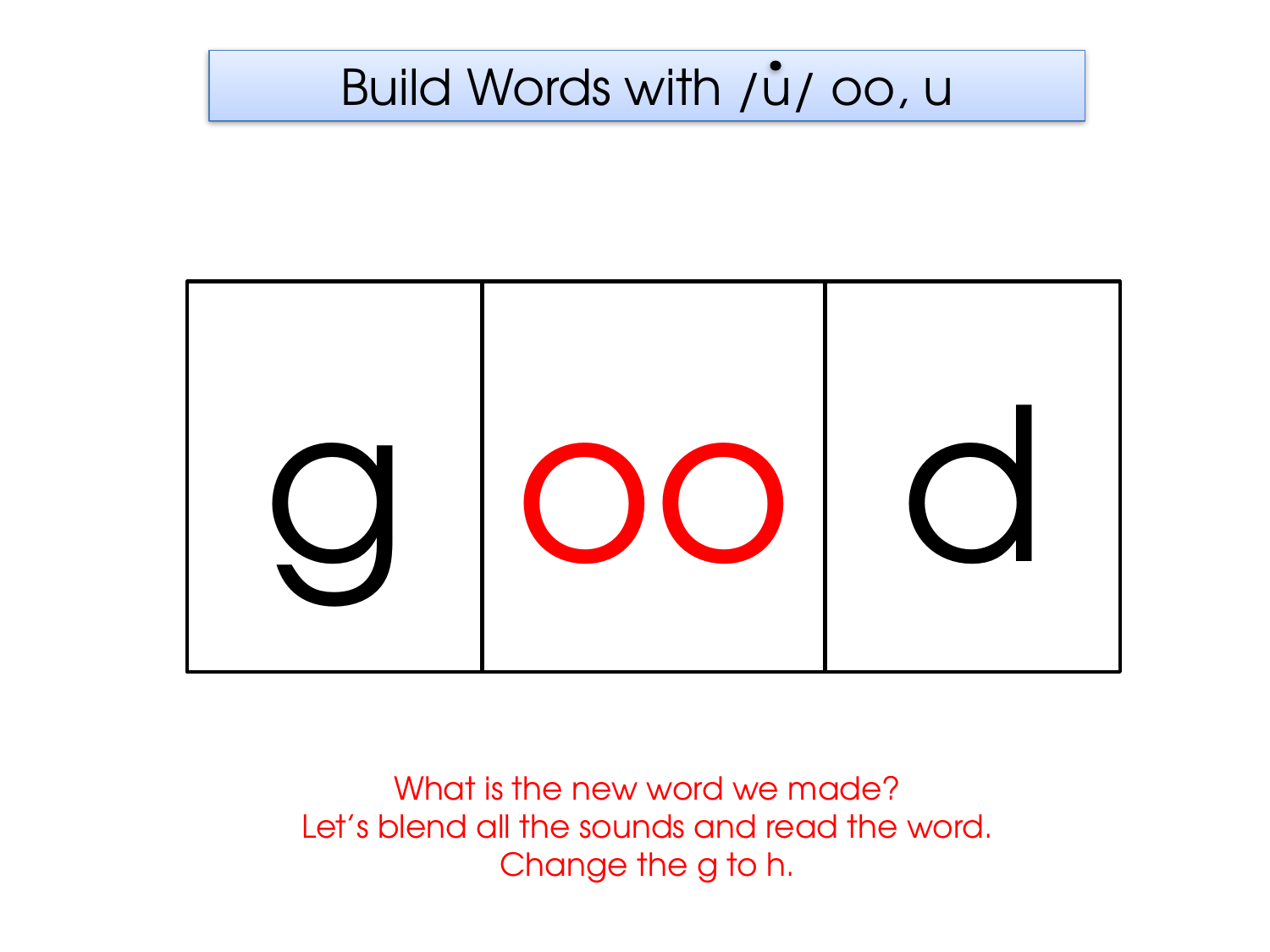

Build Words with /u/ oo, u

g
oo
d
What is the new word we made?
Let’s blend all the sounds and read the word.
Change the g to h.